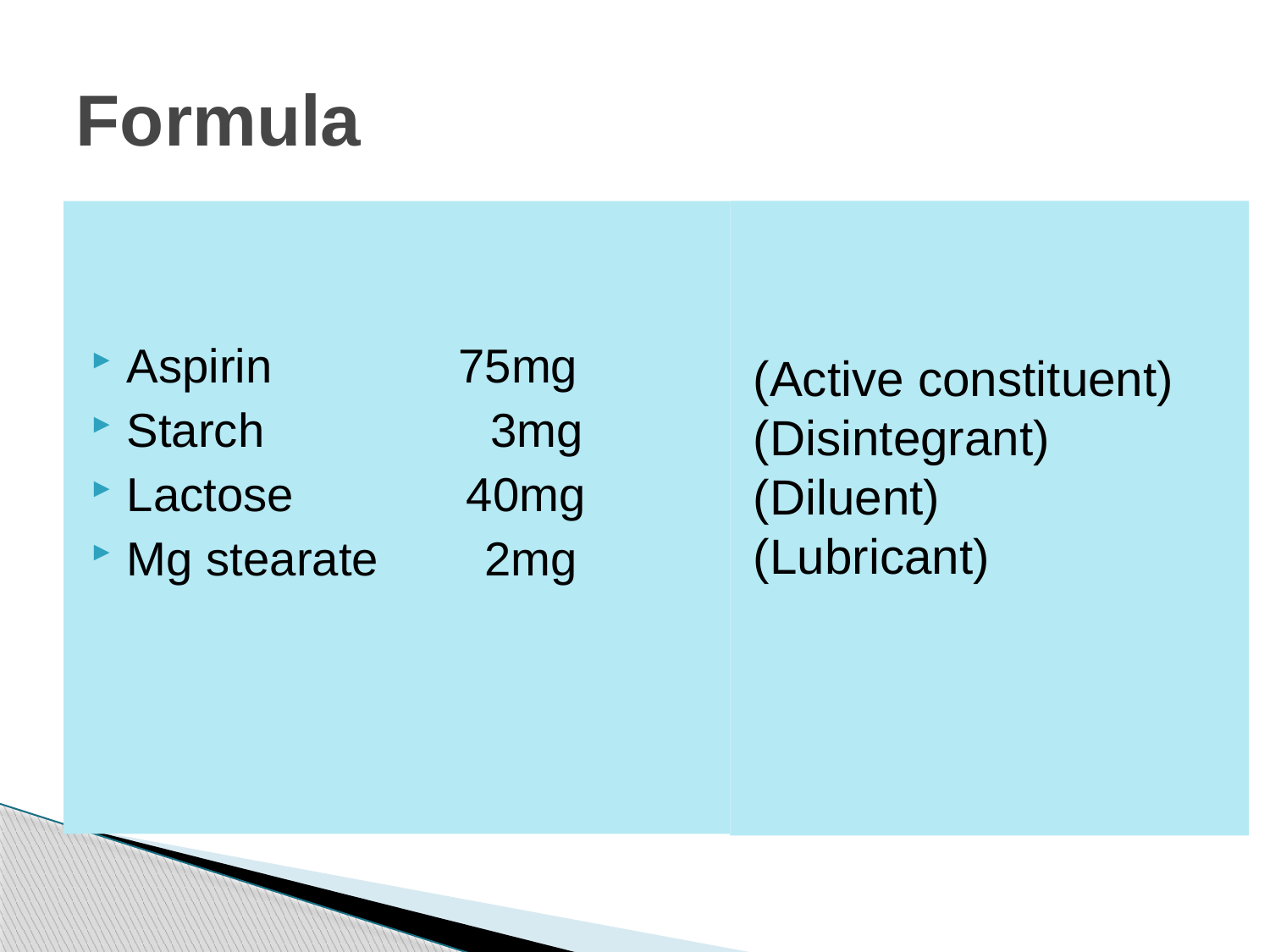

# Formula

Aspirin              75mg
Starch                 3mg
Lactose             40mg
Mg stearate        2mg

(Active constituent)
(Disintegrant)
(Diluent)
(Lubricant)